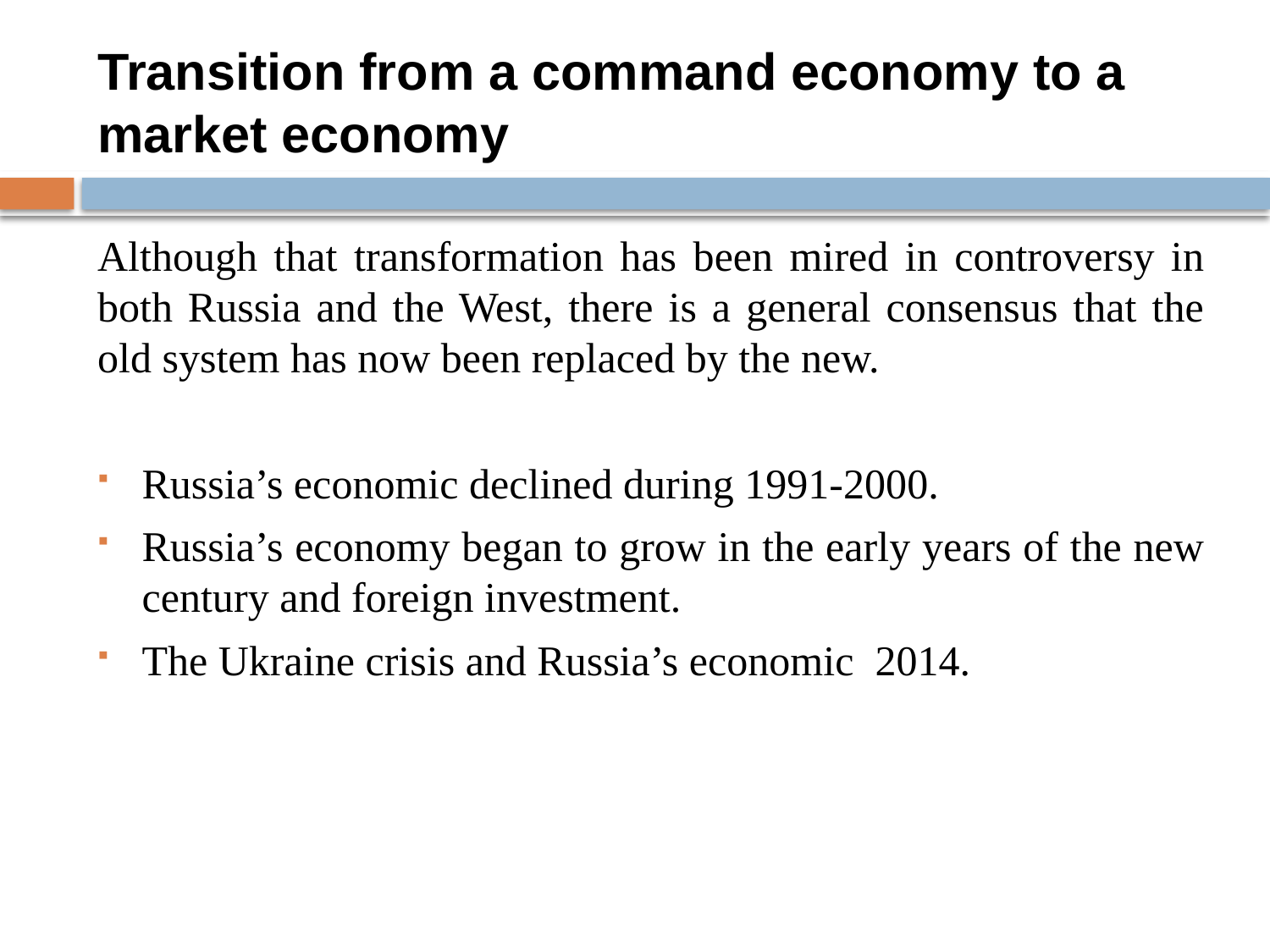

# Transition from a command economy to a market economy
Although that transformation has been mired in controversy in both Russia and the West, there is a general consensus that the old system has now been replaced by the new.

Russia’s economic declined during 1991-2000.
Russia’s economy began to grow in the early years of the new century and foreign investment.
The Ukraine crisis and Russia’s economic  2014.